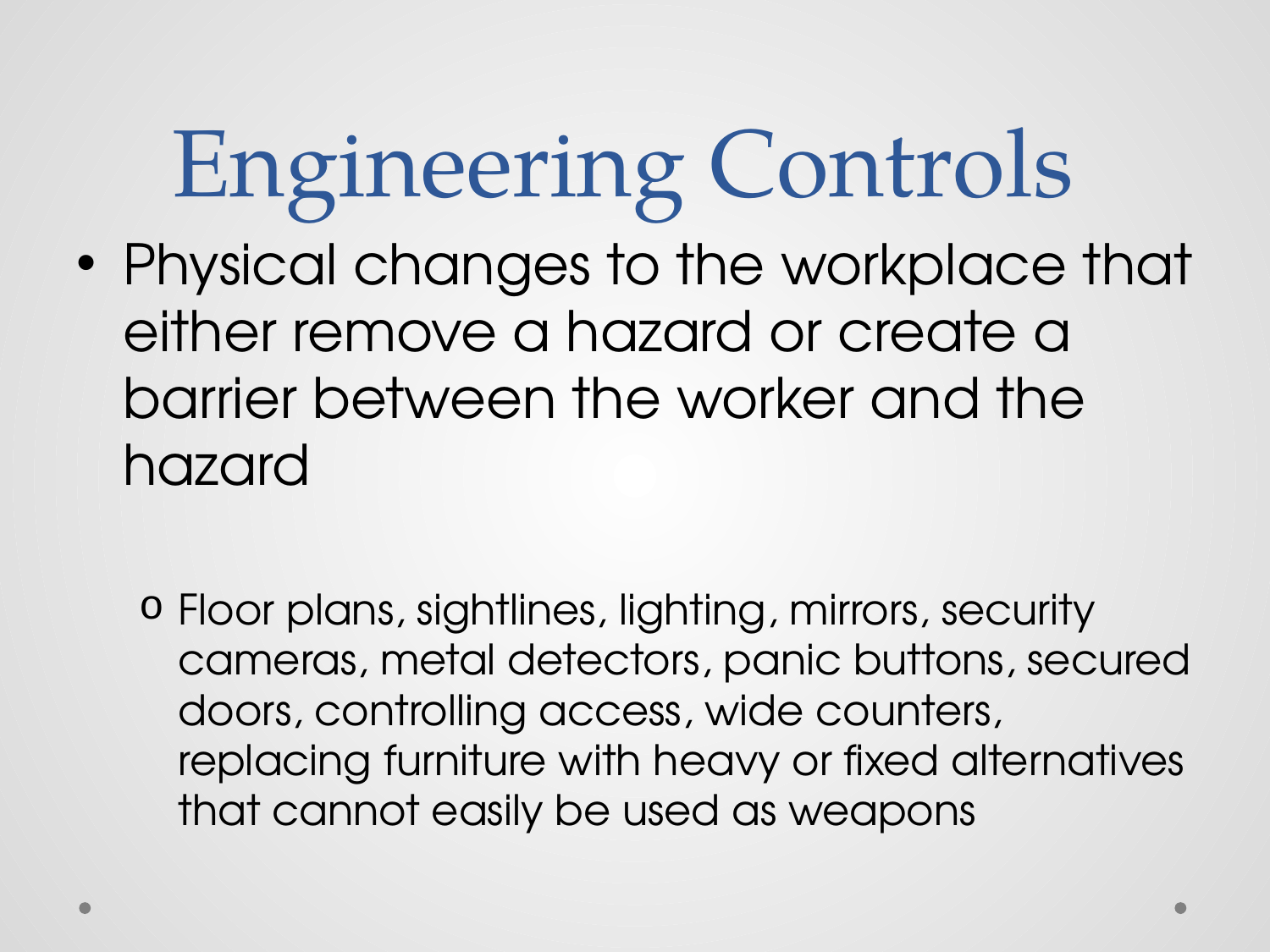

# Engineering Controls
Physical changes to the workplace that either remove a hazard or create a barrier between the worker and the hazard

Floor plans, sightlines, lighting, mirrors, security cameras, metal detectors, panic buttons, secured doors, controlling access, wide counters, replacing furniture with heavy or fixed alternatives that cannot easily be used as weapons